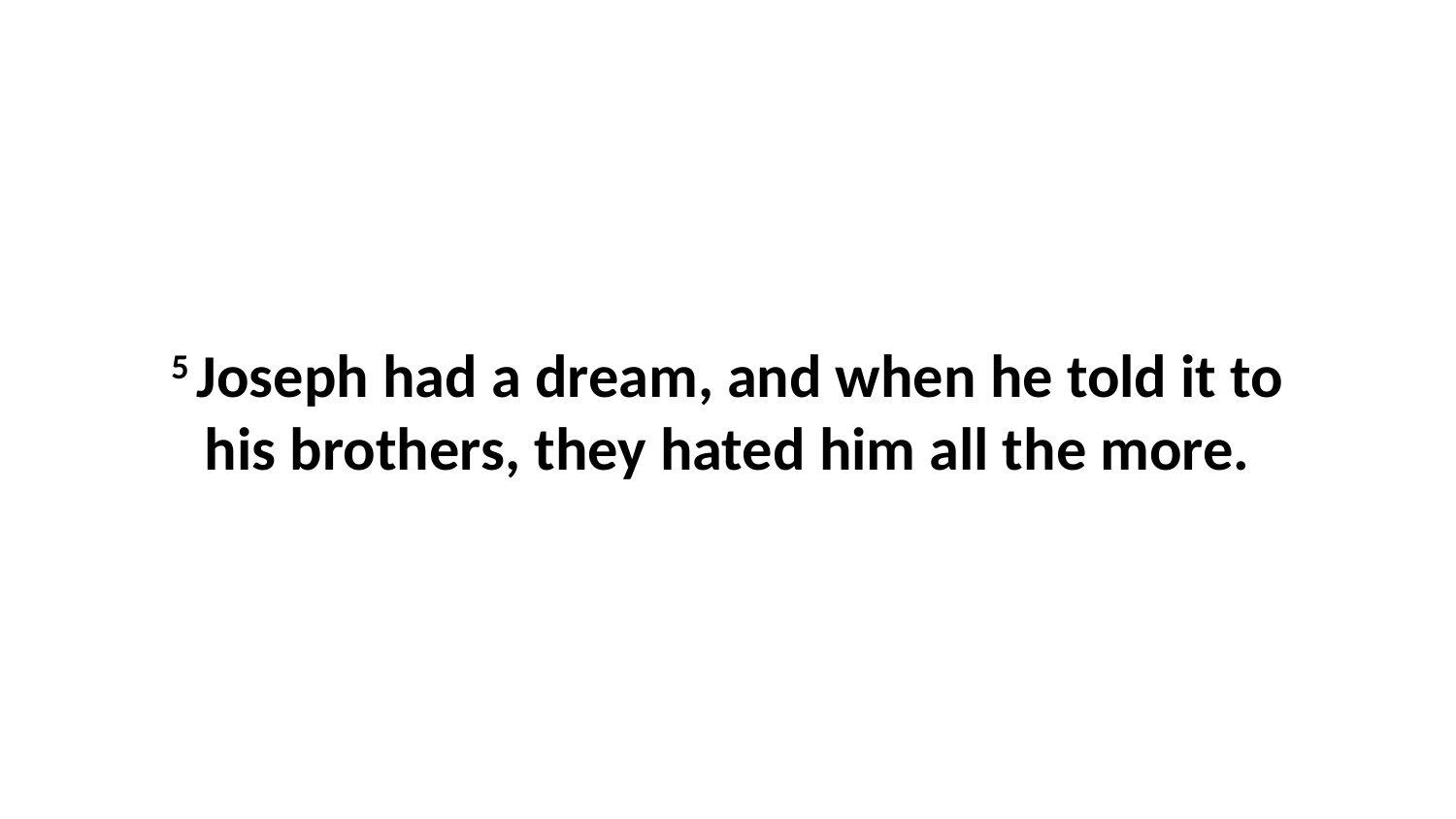

5 Joseph had a dream, and when he told it to his brothers, they hated him all the more.